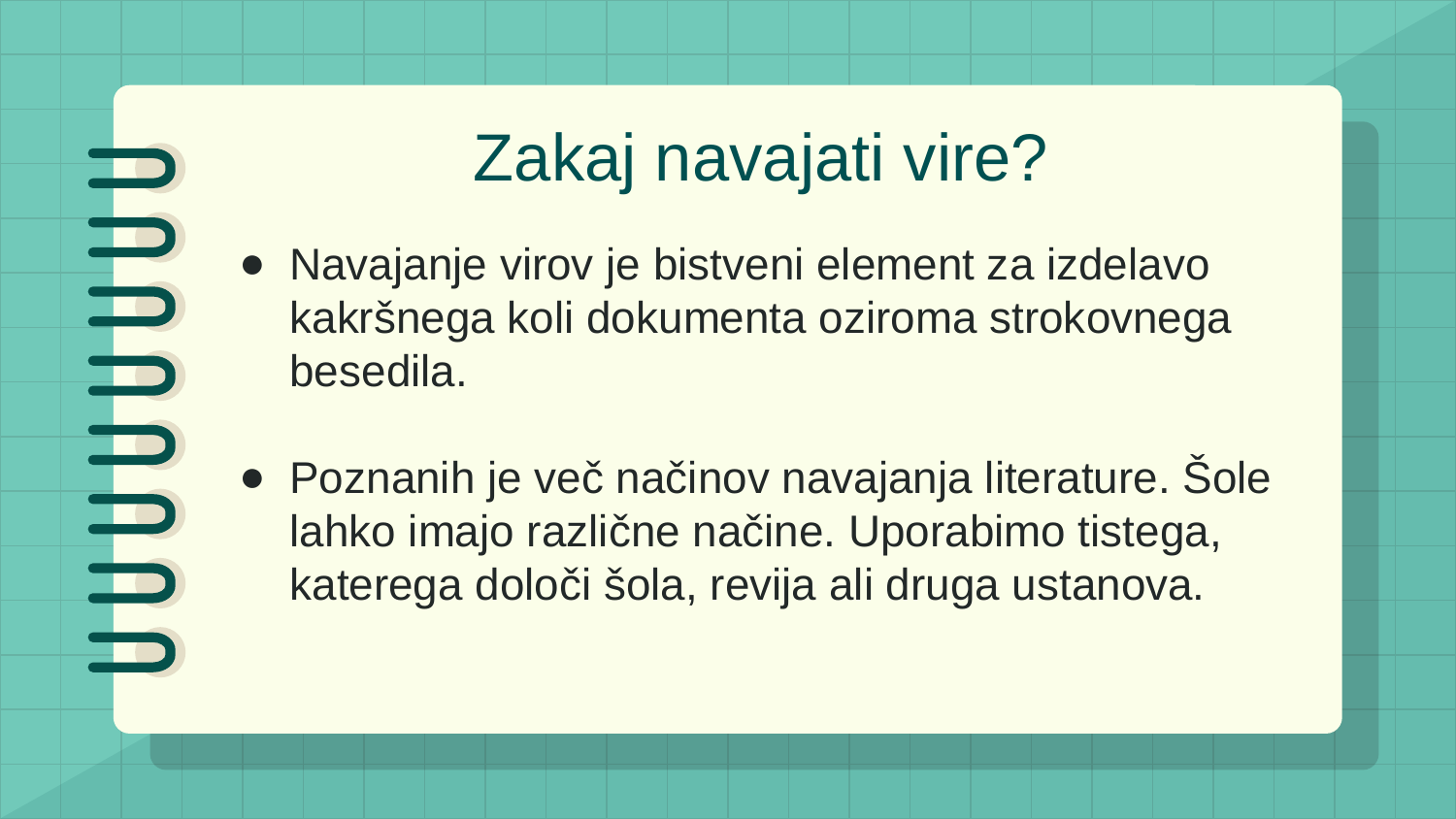

# Zakaj navajati vire?
Navajanje virov je bistveni element za izdelavo kakršnega koli dokumenta oziroma strokovnega besedila.

Poznanih je več načinov navajanja literature. Šole lahko imajo različne načine. Uporabimo tistega, katerega določi šola, revija ali druga ustanova.